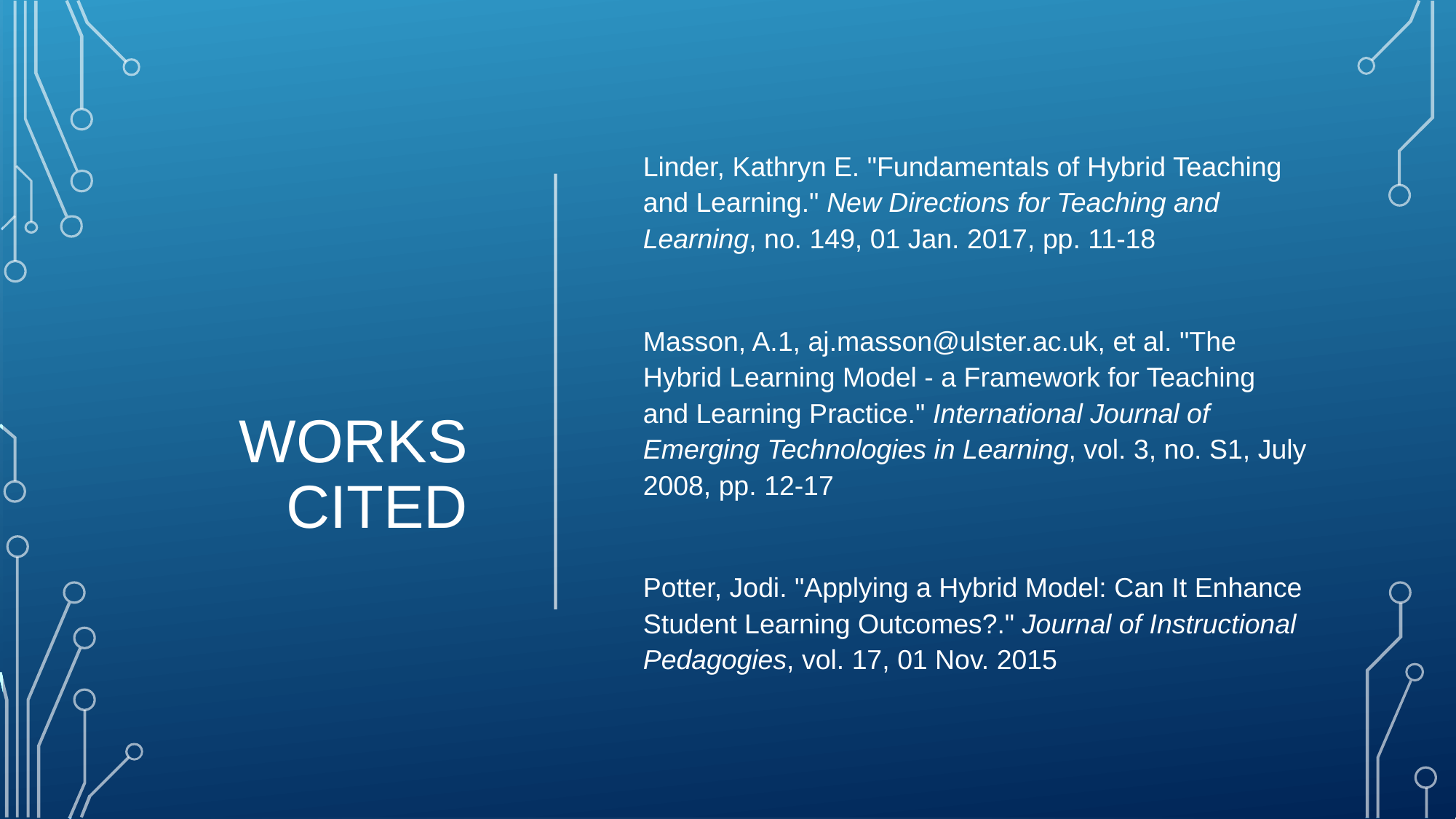

# Works Cited
Linder, Kathryn E. "Fundamentals of Hybrid Teaching and Learning." New Directions for Teaching and Learning, no. 149, 01 Jan. 2017, pp. 11-18

Masson, A.1, aj.masson@ulster.ac.uk, et al. "The Hybrid Learning Model - a Framework for Teaching and Learning Practice." International Journal of Emerging Technologies in Learning, vol. 3, no. S1, July 2008, pp. 12-17

Potter, Jodi. "Applying a Hybrid Model: Can It Enhance Student Learning Outcomes?." Journal of Instructional Pedagogies, vol. 17, 01 Nov. 2015